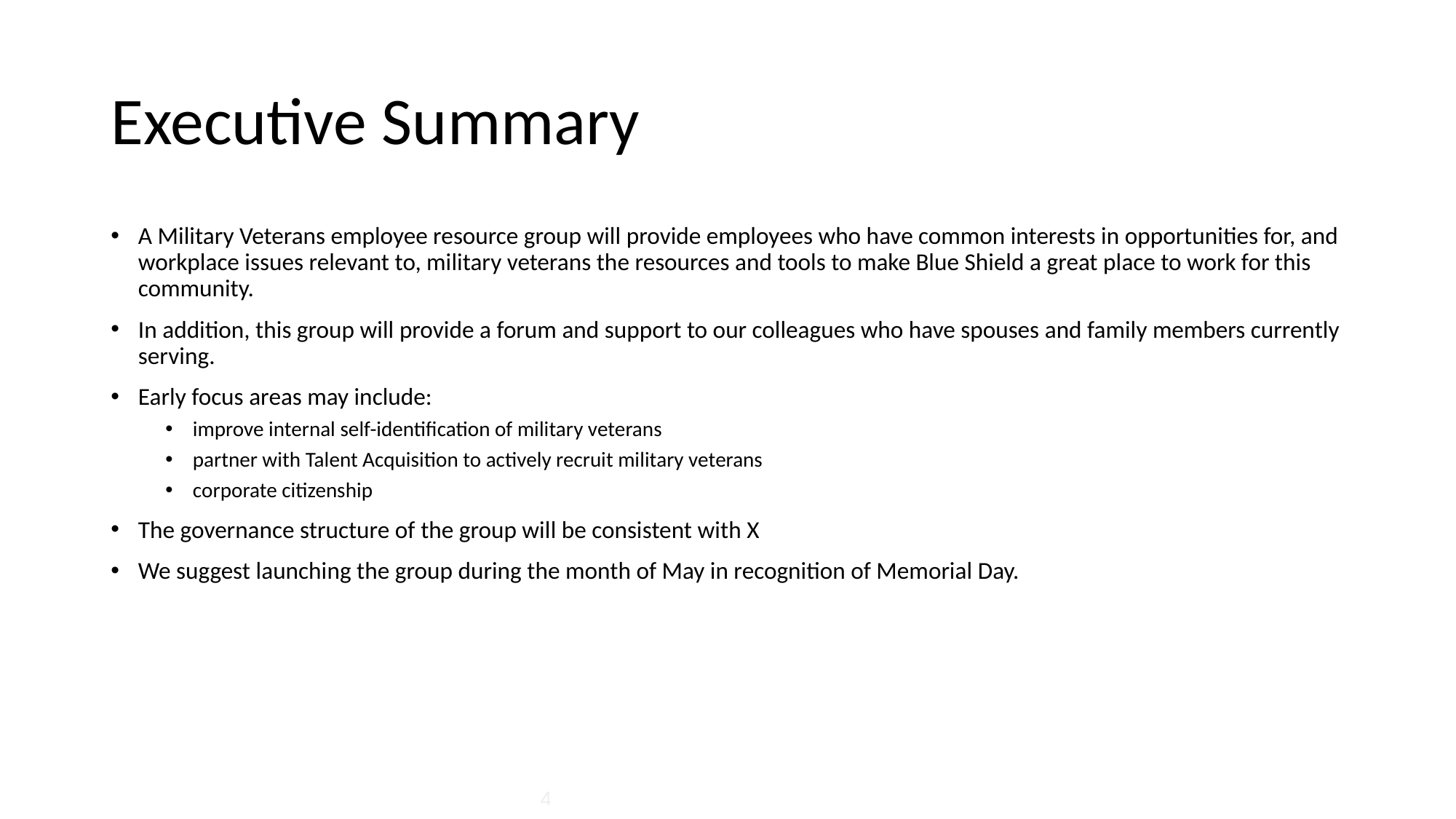

# Executive Summary
A Military Veterans employee resource group will provide employees who have common interests in opportunities for, and workplace issues relevant to, military veterans the resources and tools to make Blue Shield a great place to work for this community.
In addition, this group will provide a forum and support to our colleagues who have spouses and family members currently serving.
Early focus areas may include:
improve internal self-identification of military veterans
partner with Talent Acquisition to actively recruit military veterans
corporate citizenship
The governance structure of the group will be consistent with X
We suggest launching the group during the month of May in recognition of Memorial Day.

4